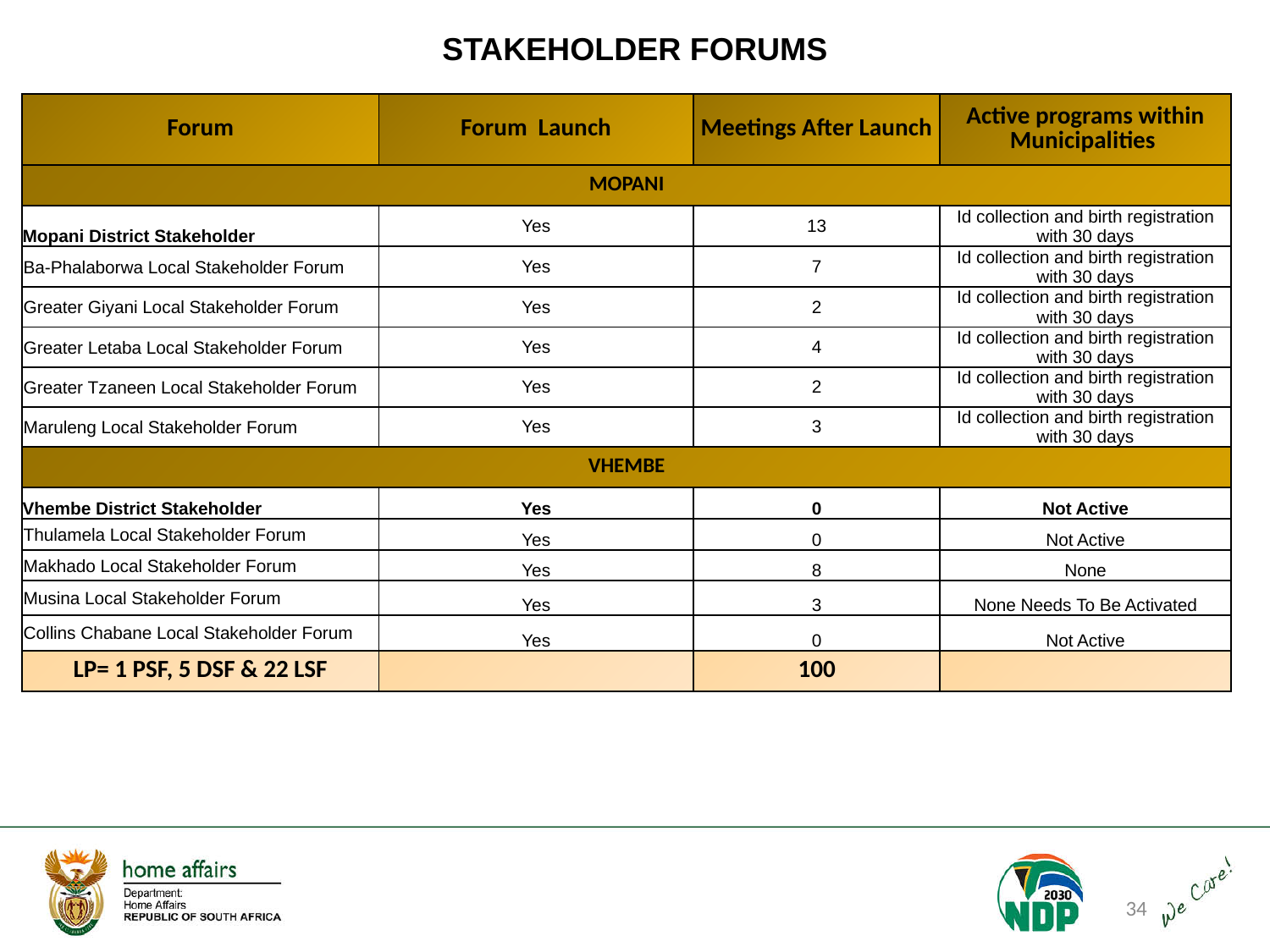

# STAKEHOLDER FORUMS
| Forum | Forum Launch | Meetings After Launch | Active programs within Municipalities |
| --- | --- | --- | --- |
| MOPANI |  |  |  |
| Mopani District Stakeholder | Yes | 13 | Id collection and birth registration with 30 days |
| Ba-Phalaborwa Local Stakeholder Forum | Yes | 7 | Id collection and birth registration with 30 days |
| Greater Giyani Local Stakeholder Forum | Yes | 2 | Id collection and birth registration with 30 days |
| Greater Letaba Local Stakeholder Forum | Yes | 4 | Id collection and birth registration with 30 days |
| Greater Tzaneen Local Stakeholder Forum | Yes | 2 | Id collection and birth registration with 30 days |
| Maruleng Local Stakeholder Forum | Yes | 3 | Id collection and birth registration with 30 days |
| VHEMBE |  |  |  |
| Vhembe District Stakeholder | Yes | 0 | Not Active |
| Thulamela Local Stakeholder Forum | Yes | 0 | Not Active |
| Makhado Local Stakeholder Forum | Yes | 8 | None |
| Musina Local Stakeholder Forum | Yes | 3 | None Needs To Be Activated |
| Collins Chabane Local Stakeholder Forum | Yes | 0 | Not Active |
| LP= 1 PSF, 5 DSF & 22 LSF |  | 100 |  |
34